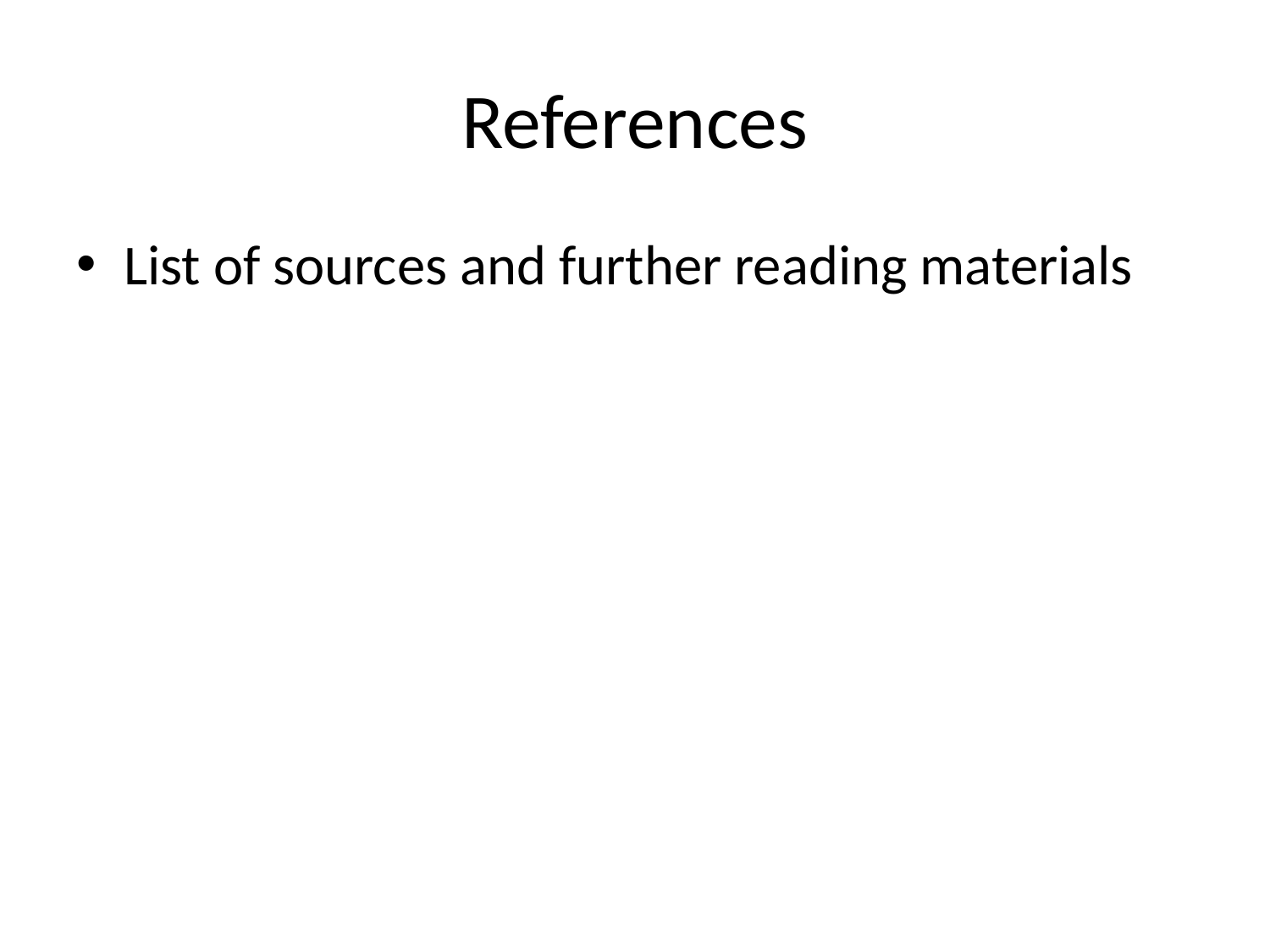

# References
List of sources and further reading materials